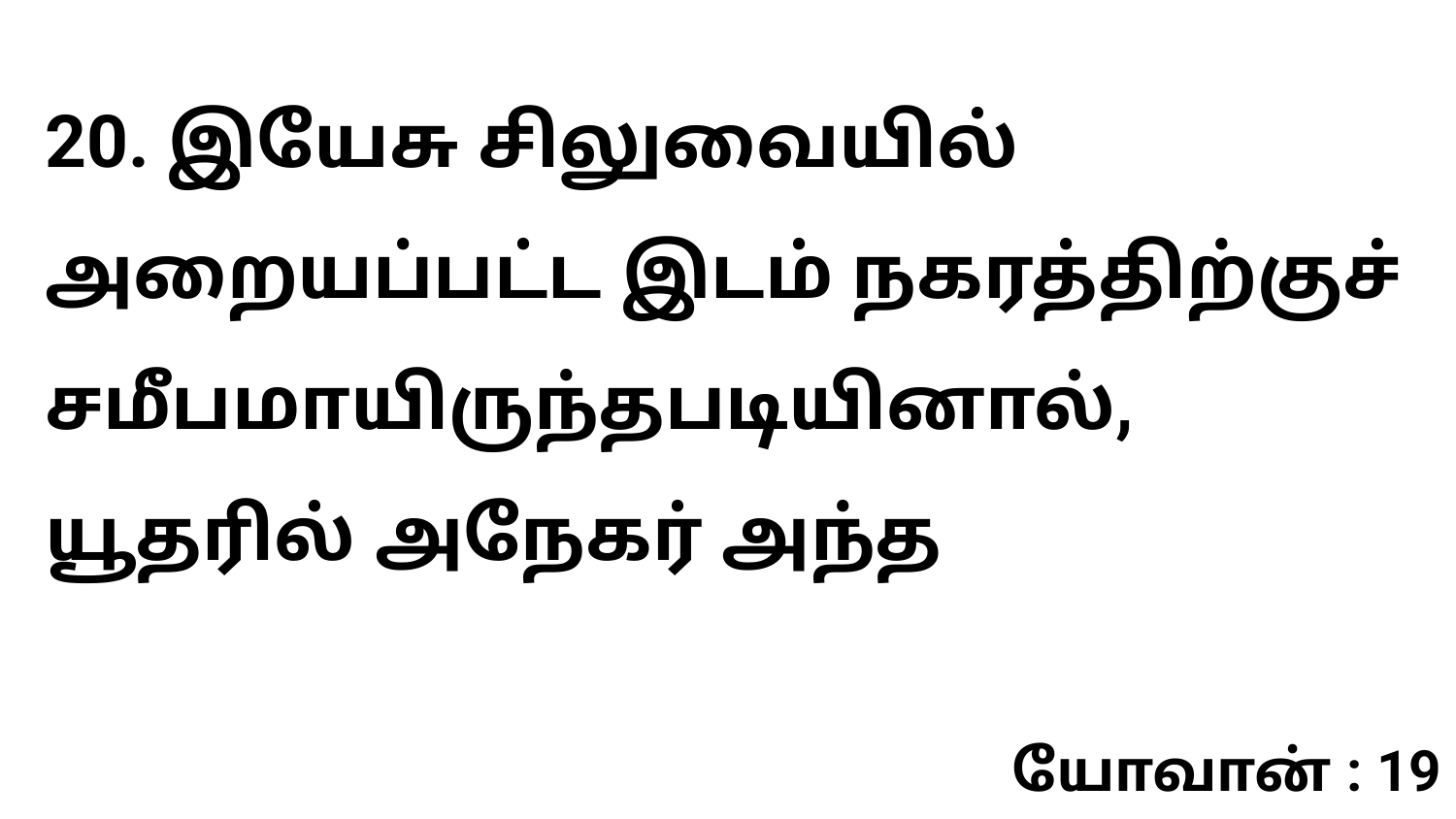

20. இயேசு சிலுவையில் அறையப்பட்ட இடம் நகரத்திற்குச் சமீபமாயிருந்தபடியினால், யூதரில் அநேகர் அந்த
யோவான் : 19